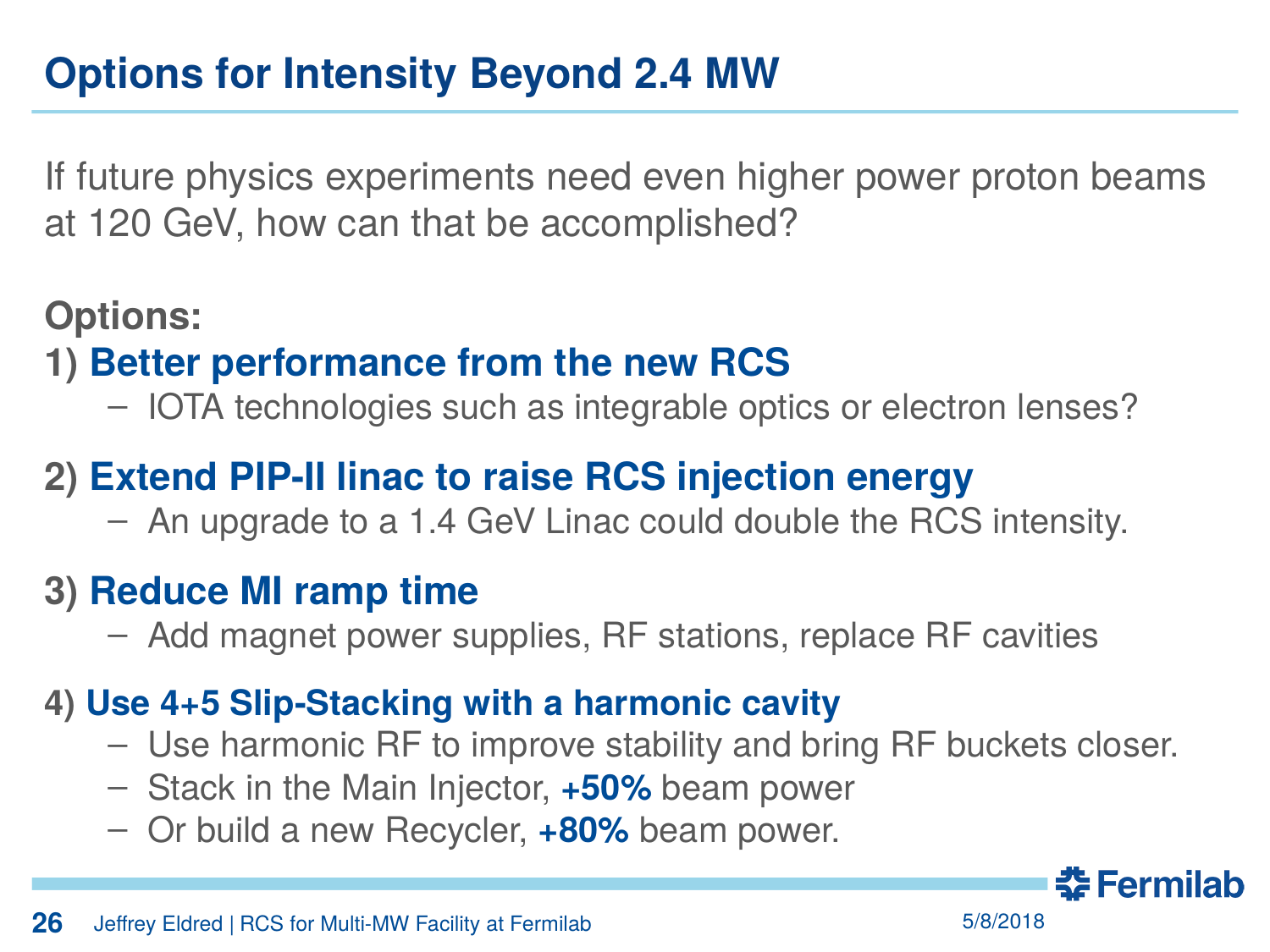

26
Options for Intensity Beyond 2.4 MW
If future physics experiments need even higher power proton beams at 120 GeV, how can that be accomplished?

Options:
1) Better performance from the new RCS
IOTA technologies such as integrable optics or electron lenses?

2) Extend PIP-II linac to raise RCS injection energy
An upgrade to a 1.4 GeV Linac could double the RCS intensity.

3) Reduce MI ramp time
Add magnet power supplies, RF stations, replace RF cavities

4) Use 4+5 Slip-Stacking with a harmonic cavity
Use harmonic RF to improve stability and bring RF buckets closer.
Stack in the Main Injector, +50% beam power
Or build a new Recycler, +80% beam power.

26
5/8/2018
Jeffrey Eldred | RCS for Multi-MW Facility at Fermilab